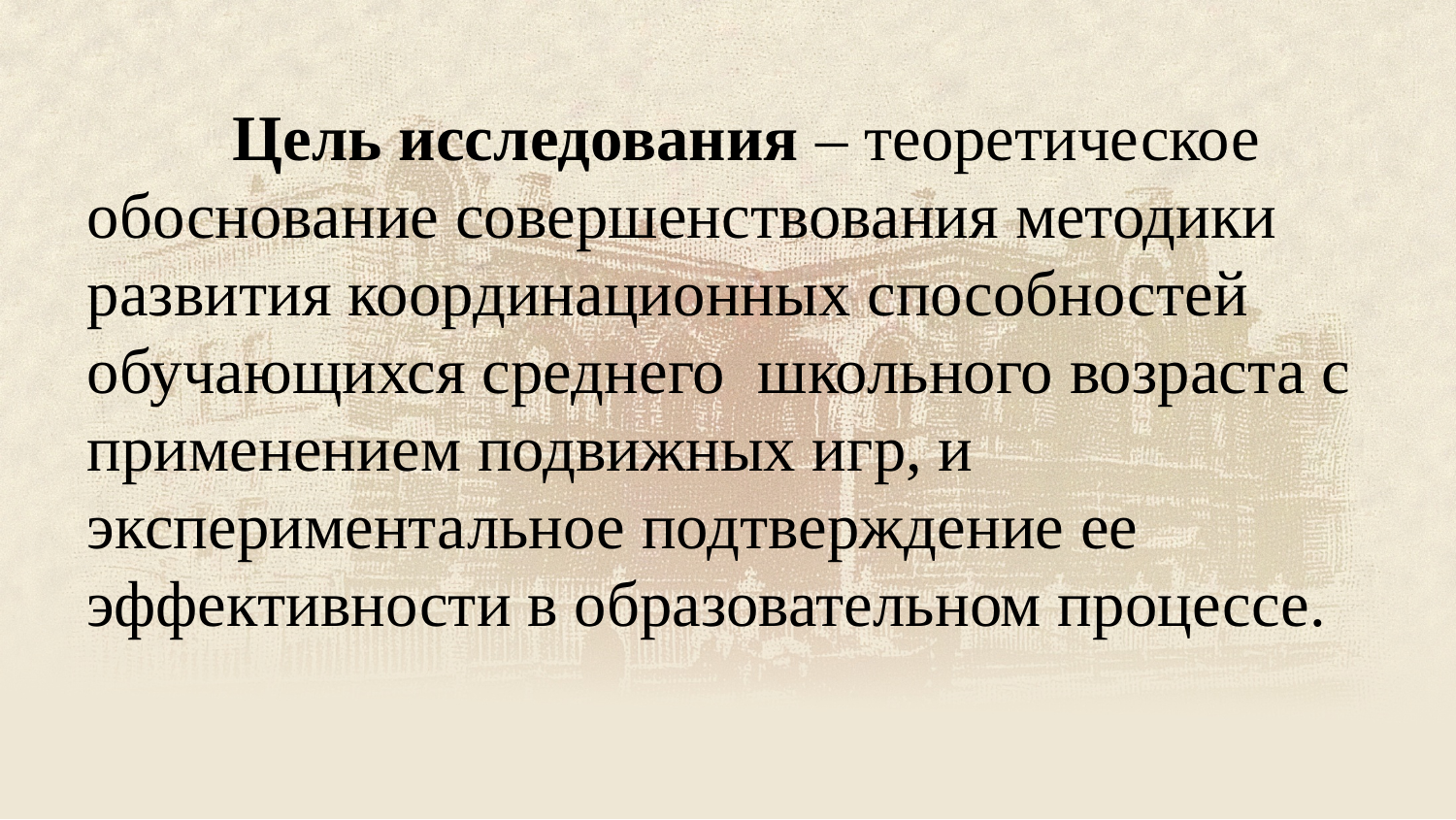

Цель исследования – теоретическое обоснование совершенствования методики развития координационных способностей обучающихся среднего  школьного возраста с применением подвижных игр, и экспериментальное подтверждение ее эффективности в образовательном процессе.